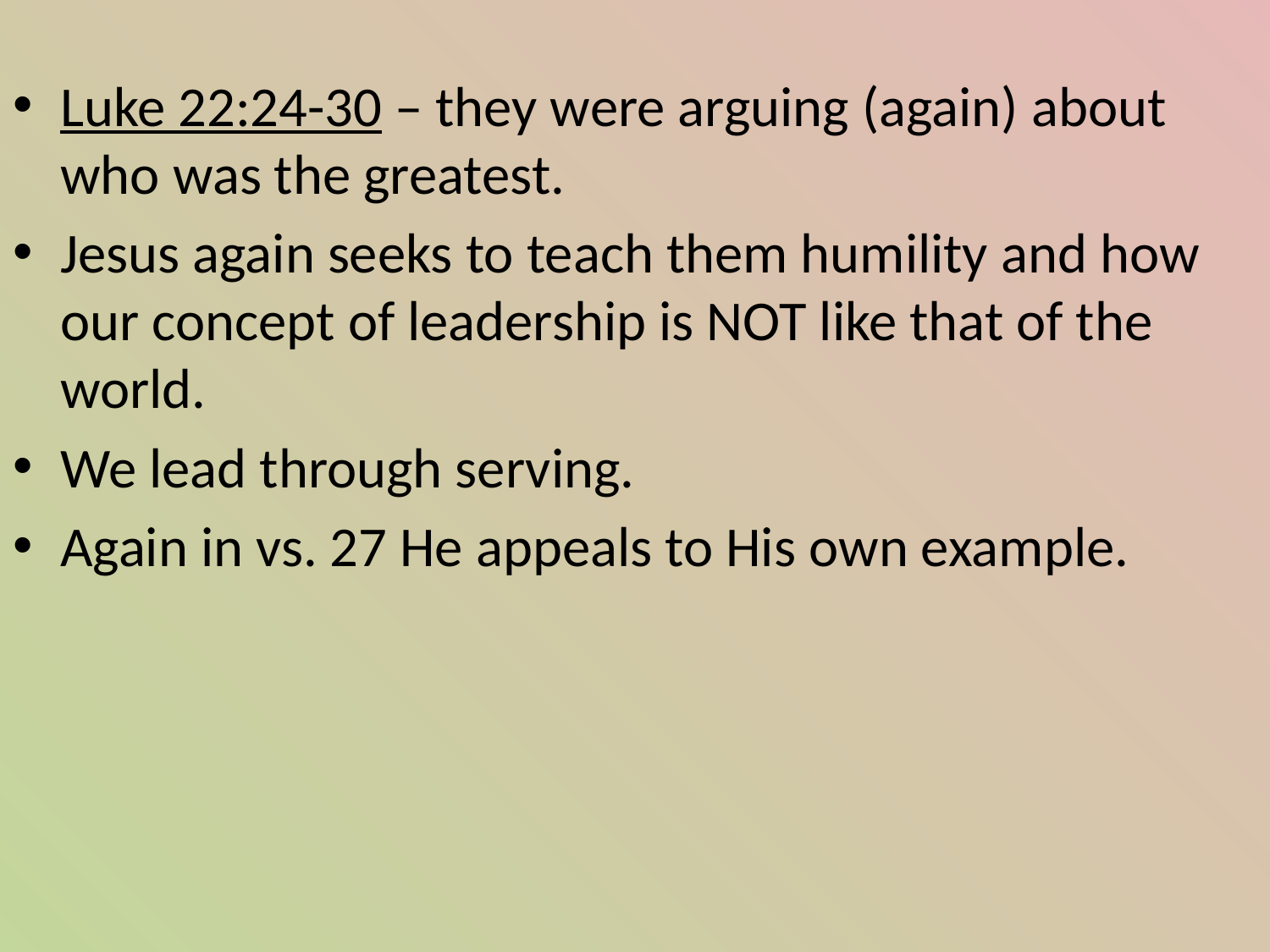

Luke 22:24-30 – they were arguing (again) about who was the greatest.
Jesus again seeks to teach them humility and how our concept of leadership is NOT like that of the world.
We lead through serving.
Again in vs. 27 He appeals to His own example.